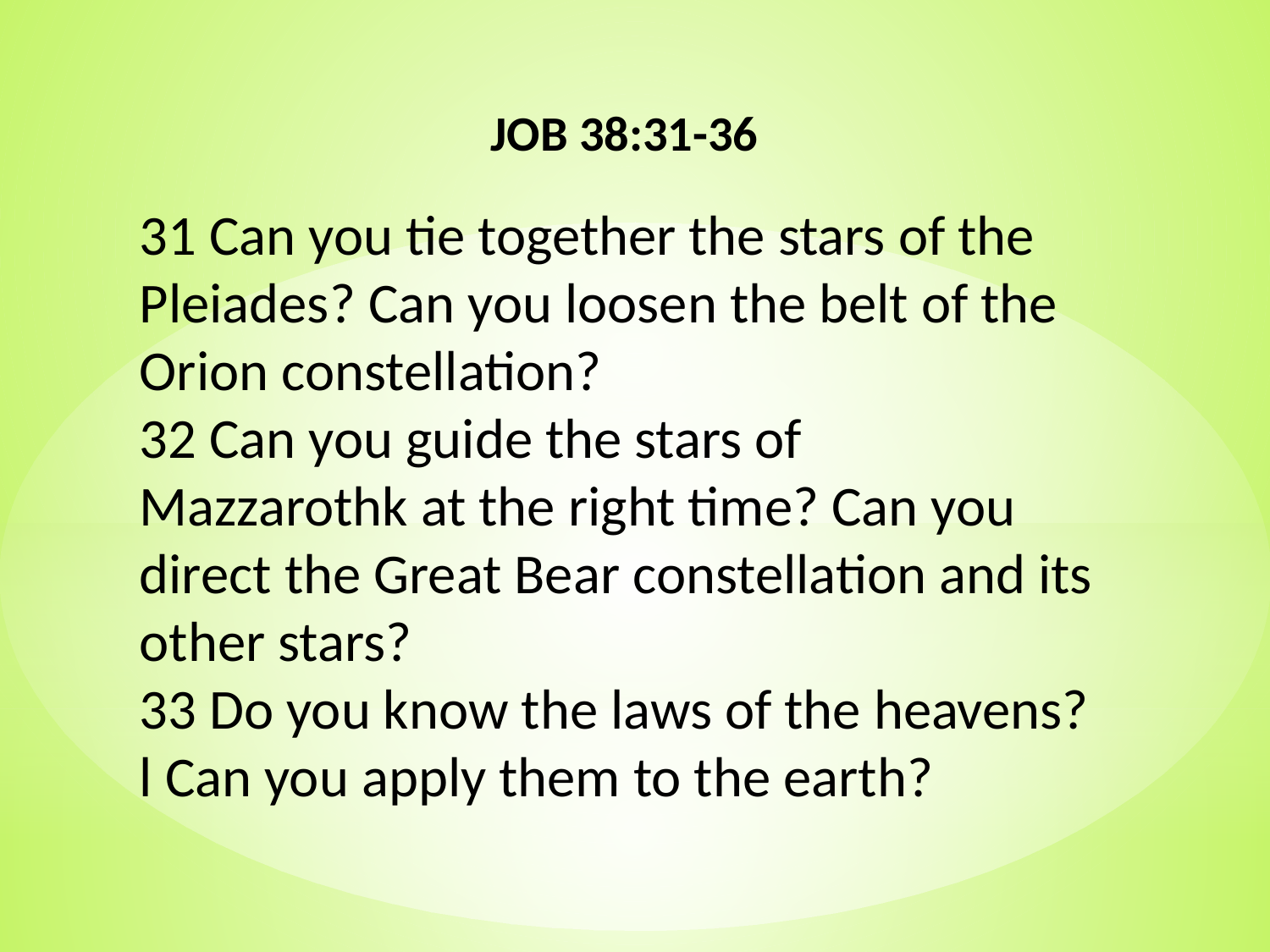

JOB 38:31-36

31 Can you tie together the stars of the Pleiades? Can you loosen the belt of the Orion constellation?
32 Can you guide the stars of Mazzarothk at the right time? Can you direct the Great Bear constellation and its other stars?
33 Do you know the laws of the heavens? l Can you apply them to the earth?